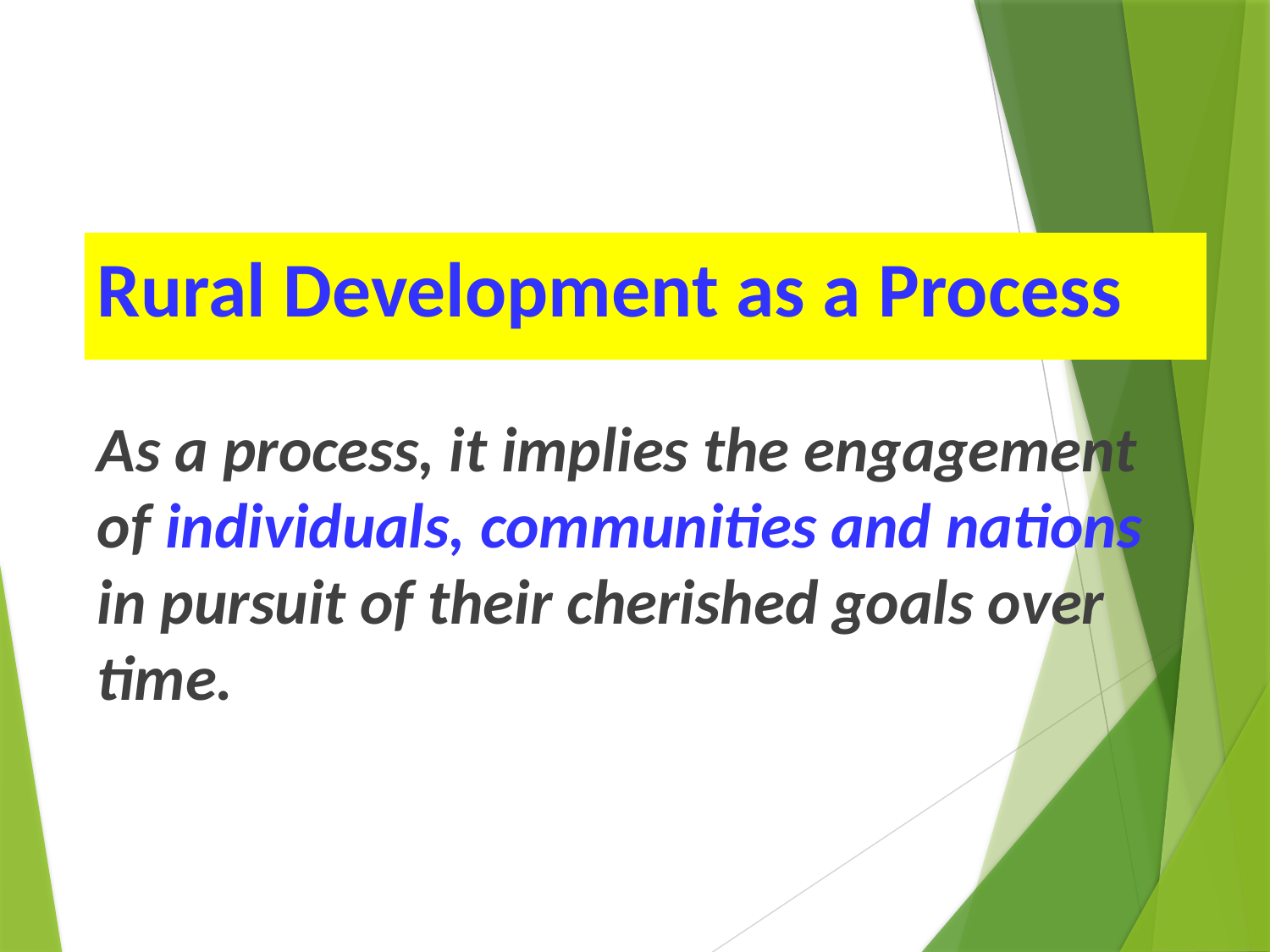

# Rural Development as a Process
As a process, it implies the engagement of individuals, communities and nations in pursuit of their cherished goals over time.